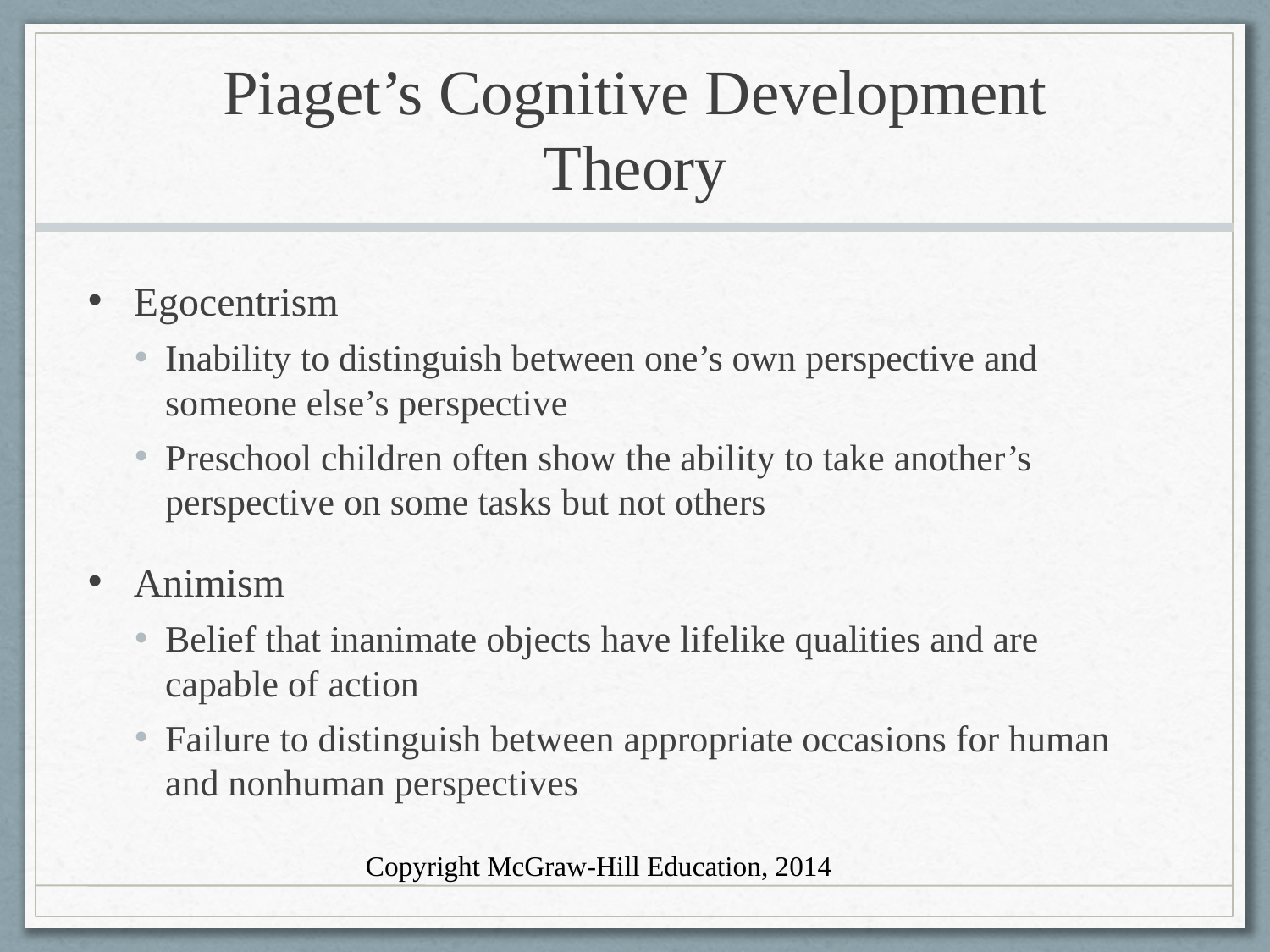

# Piaget’s Cognitive Development Theory
Egocentrism
Inability to distinguish between one’s own perspective and someone else’s perspective
Preschool children often show the ability to take another’s perspective on some tasks but not others
Animism
Belief that inanimate objects have lifelike qualities and are capable of action
Failure to distinguish between appropriate occasions for human and nonhuman perspectives

Copyright McGraw-Hill Education, 2014